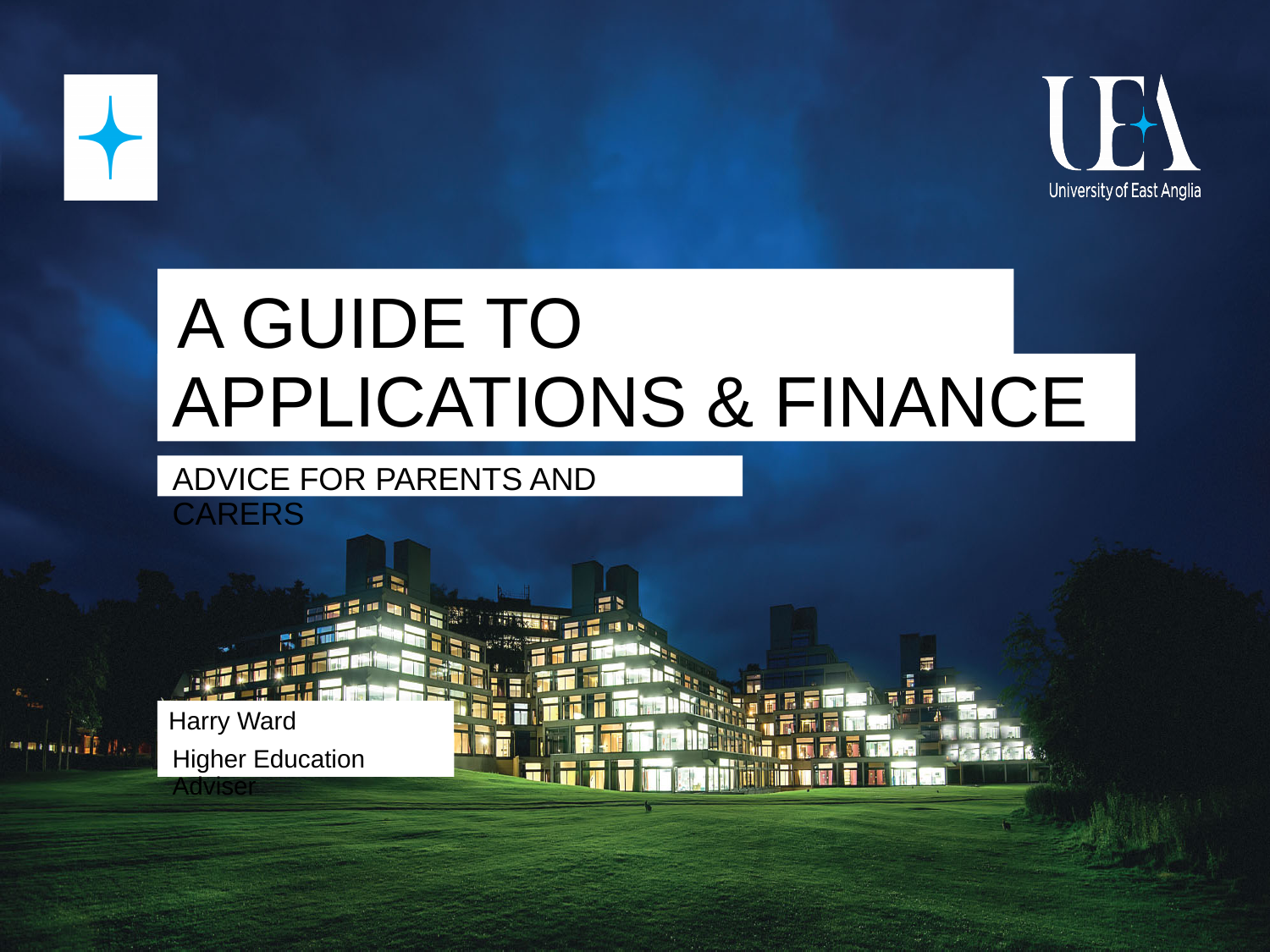

# A GUIDE TO UNIVERSITY
APPLICATIONS & FINANCE
ADVICE FOR PARENTS AND CARERS
Harry Ward
Higher Education Adviser